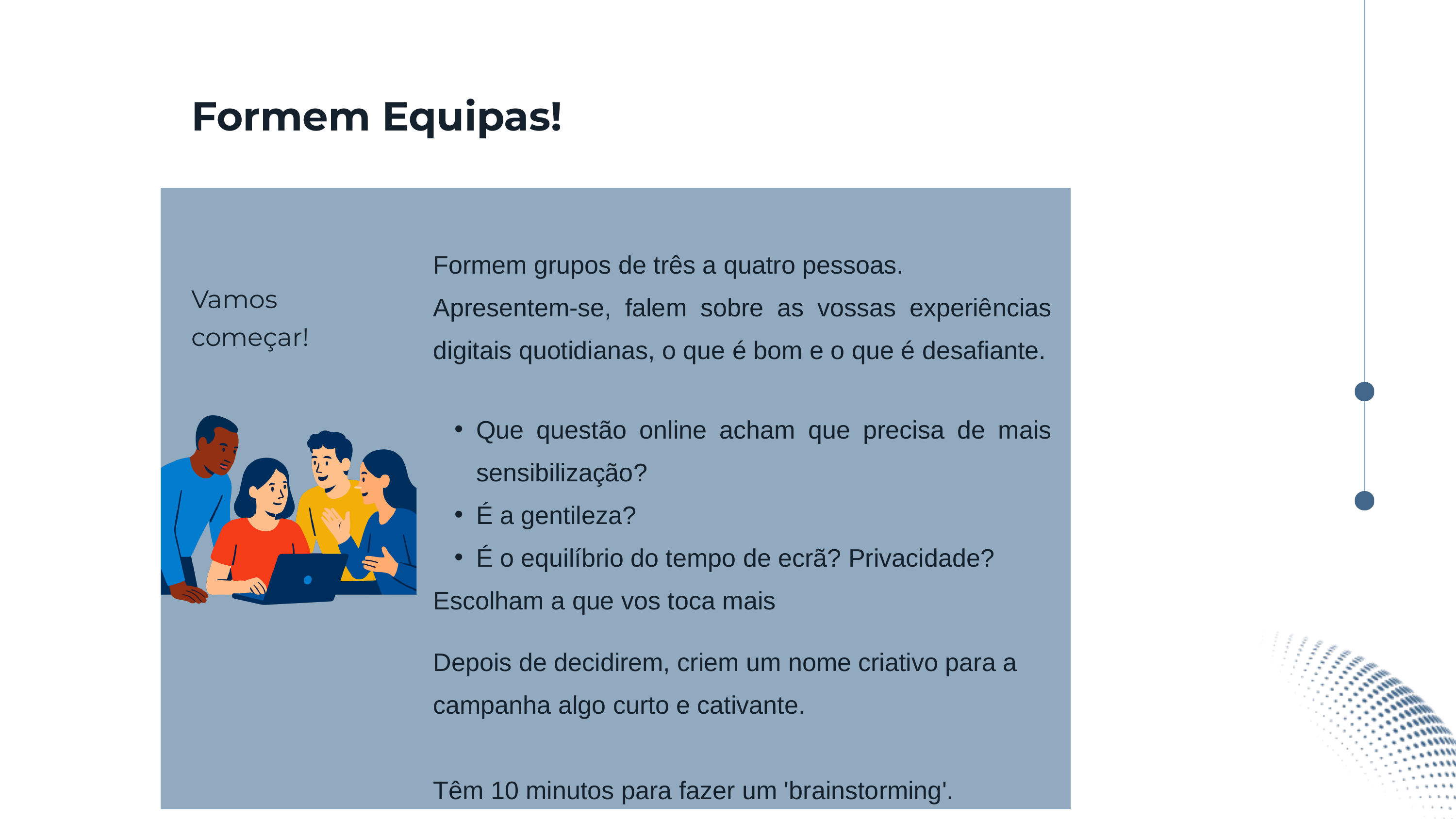

Formem Equipas!

Formem grupos de três a quatro pessoas.
Apresentem-se, falem sobre as vossas experiências digitais quotidianas, o que é bom e o que é desafiante.
Vamos começar!

Que questão online acham que precisa de mais sensibilização?
É a gentileza?
É o equilíbrio do tempo de ecrã? Privacidade?
Escolham a que vos toca mais

Depois de decidirem, criem um nome criativo para a campanha algo curto e cativante.

Têm 10 minutos para fazer um 'brainstorming'.